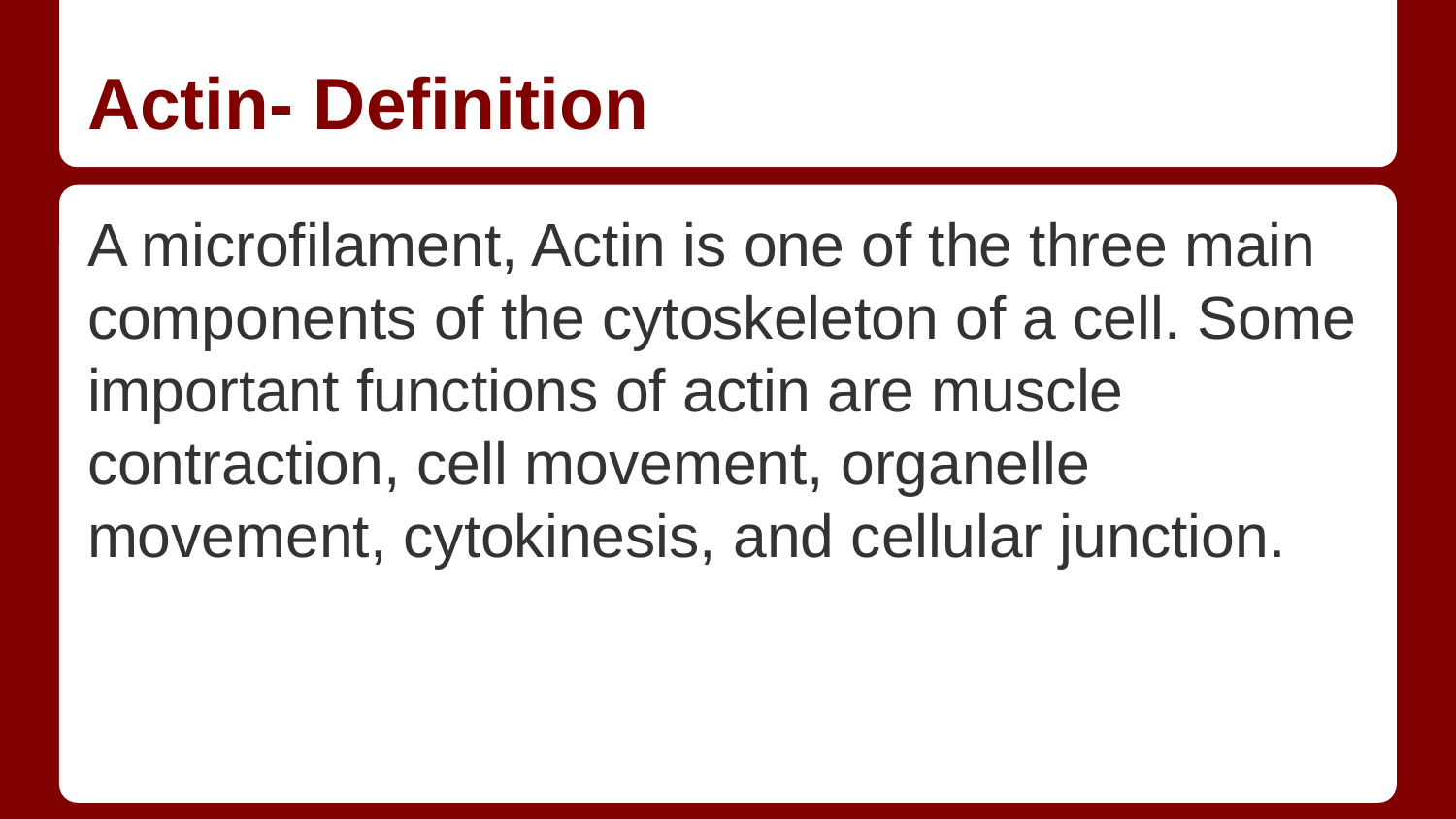

# Actin- Definition
A microfilament, Actin is one of the three main components of the cytoskeleton of a cell. Some important functions of actin are muscle contraction, cell movement, organelle movement, cytokinesis, and cellular junction.